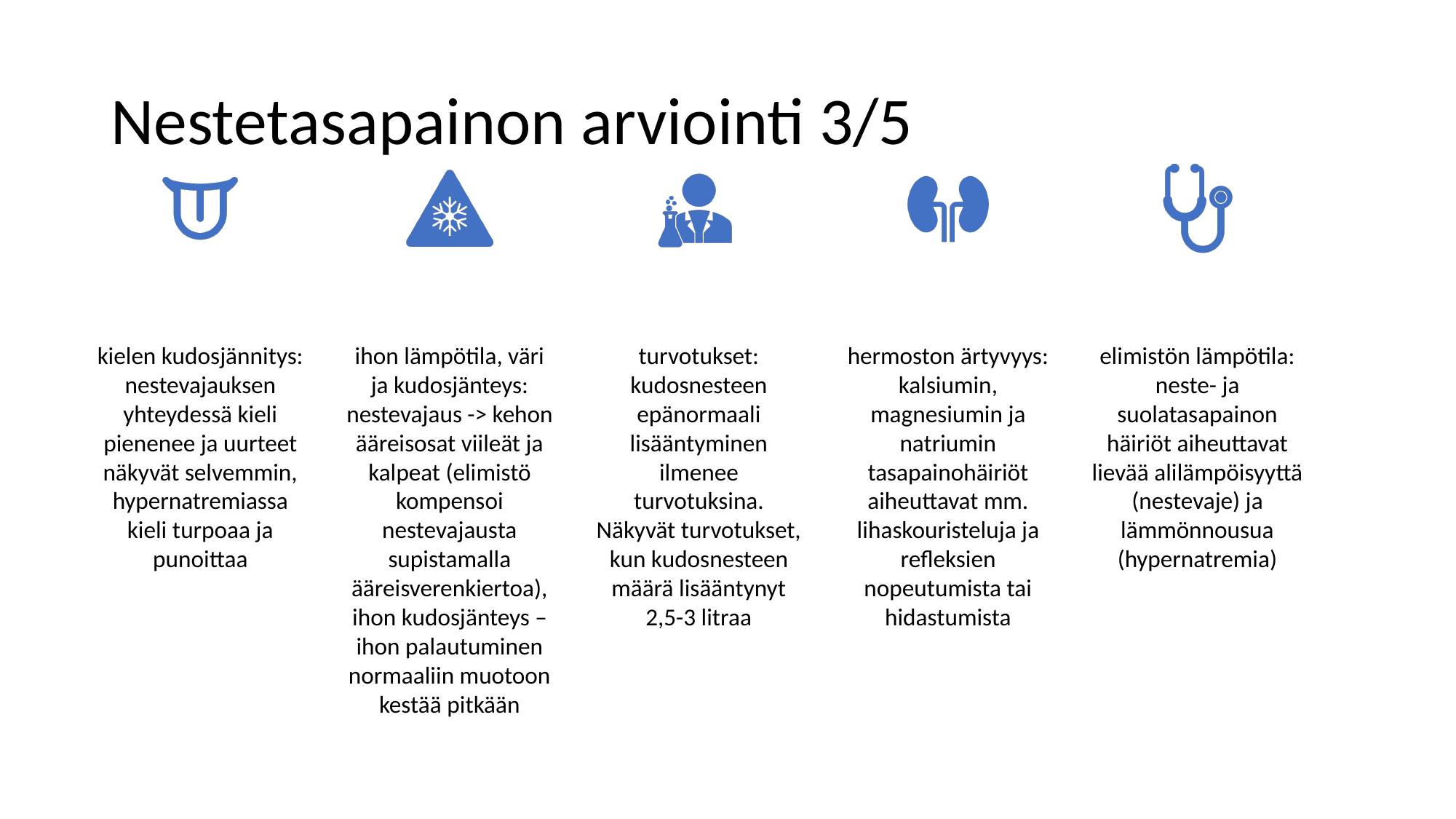

# Nestetasapainon arviointi 3/5
kielen kudosjännitys: nestevajauksen yhteydessä kieli pienenee ja uurteet näkyvät selvemmin, hypernatremiassa kieli turpoaa ja punoittaa
ihon lämpötila, väri ja kudosjänteys: nestevajaus -> kehon ääreisosat viileät ja kalpeat (elimistö kompensoi nestevajausta supistamalla ääreisverenkiertoa), ihon kudosjänteys – ihon palautuminen normaaliin muotoon kestää pitkään
turvotukset: kudosnesteen epänormaali lisääntyminen ilmenee turvotuksina. Näkyvät turvotukset, kun kudosnesteen määrä lisääntynyt 2,5-3 litraa
hermoston ärtyvyys: kalsiumin, magnesiumin ja natriumin tasapainohäiriöt aiheuttavat mm. lihaskouristeluja ja refleksien nopeutumista tai hidastumista
elimistön lämpötila: neste- ja suolatasapainon häiriöt aiheuttavat lievää alilämpöisyyttä (nestevaje) ja lämmönnousua (hypernatremia)